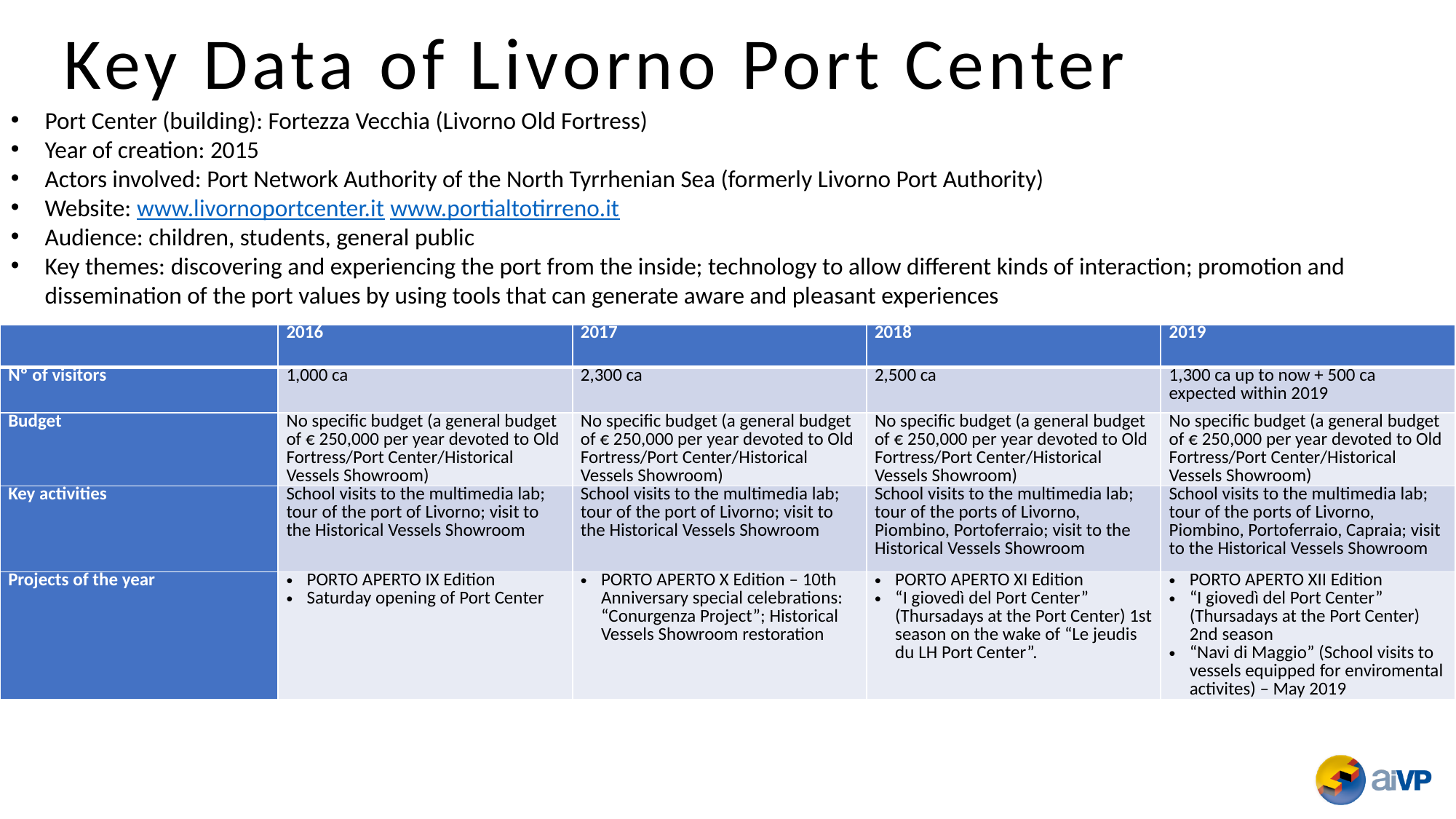

Key Data of Livorno Port Center
Port Center (building): Fortezza Vecchia (Livorno Old Fortress)
Year of creation: 2015
Actors involved: Port Network Authority of the North Tyrrhenian Sea (formerly Livorno Port Authority)
Website: www.livornoportcenter.it www.portialtotirreno.it
Audience: children, students, general public
Key themes: discovering and experiencing the port from the inside; technology to allow different kinds of interaction; promotion and dissemination of the port values by using tools that can generate aware and pleasant experiences
|  | 2016 | 2017 | 2018 | 2019 |
| --- | --- | --- | --- | --- |
| Nº of visitors | 1,000 ca | 2,300 ca | 2,500 ca | 1,300 ca up to now + 500 ca expected within 2019 |
| Budget | No specific budget (a general budget of € 250,000 per year devoted to Old Fortress/Port Center/Historical Vessels Showroom) | No specific budget (a general budget of € 250,000 per year devoted to Old Fortress/Port Center/Historical Vessels Showroom) | No specific budget (a general budget of € 250,000 per year devoted to Old Fortress/Port Center/Historical Vessels Showroom) | No specific budget (a general budget of € 250,000 per year devoted to Old Fortress/Port Center/Historical Vessels Showroom) |
| Key activities | School visits to the multimedia lab; tour of the port of Livorno; visit to the Historical Vessels Showroom | School visits to the multimedia lab; tour of the port of Livorno; visit to the Historical Vessels Showroom | School visits to the multimedia lab; tour of the ports of Livorno, Piombino, Portoferraio; visit to the Historical Vessels Showroom | School visits to the multimedia lab; tour of the ports of Livorno, Piombino, Portoferraio, Capraia; visit to the Historical Vessels Showroom |
| Projects of the year | PORTO APERTO IX Edition Saturday opening of Port Center | PORTO APERTO X Edition – 10th Anniversary special celebrations: “Conurgenza Project”; Historical Vessels Showroom restoration | PORTO APERTO XI Edition “I giovedì del Port Center” (Thursadays at the Port Center) 1st season on the wake of “Le jeudis du LH Port Center”. | PORTO APERTO XII Edition “I giovedì del Port Center” (Thursadays at the Port Center) 2nd season “Navi di Maggio” (School visits to vessels equipped for enviromental activites) – May 2019 |